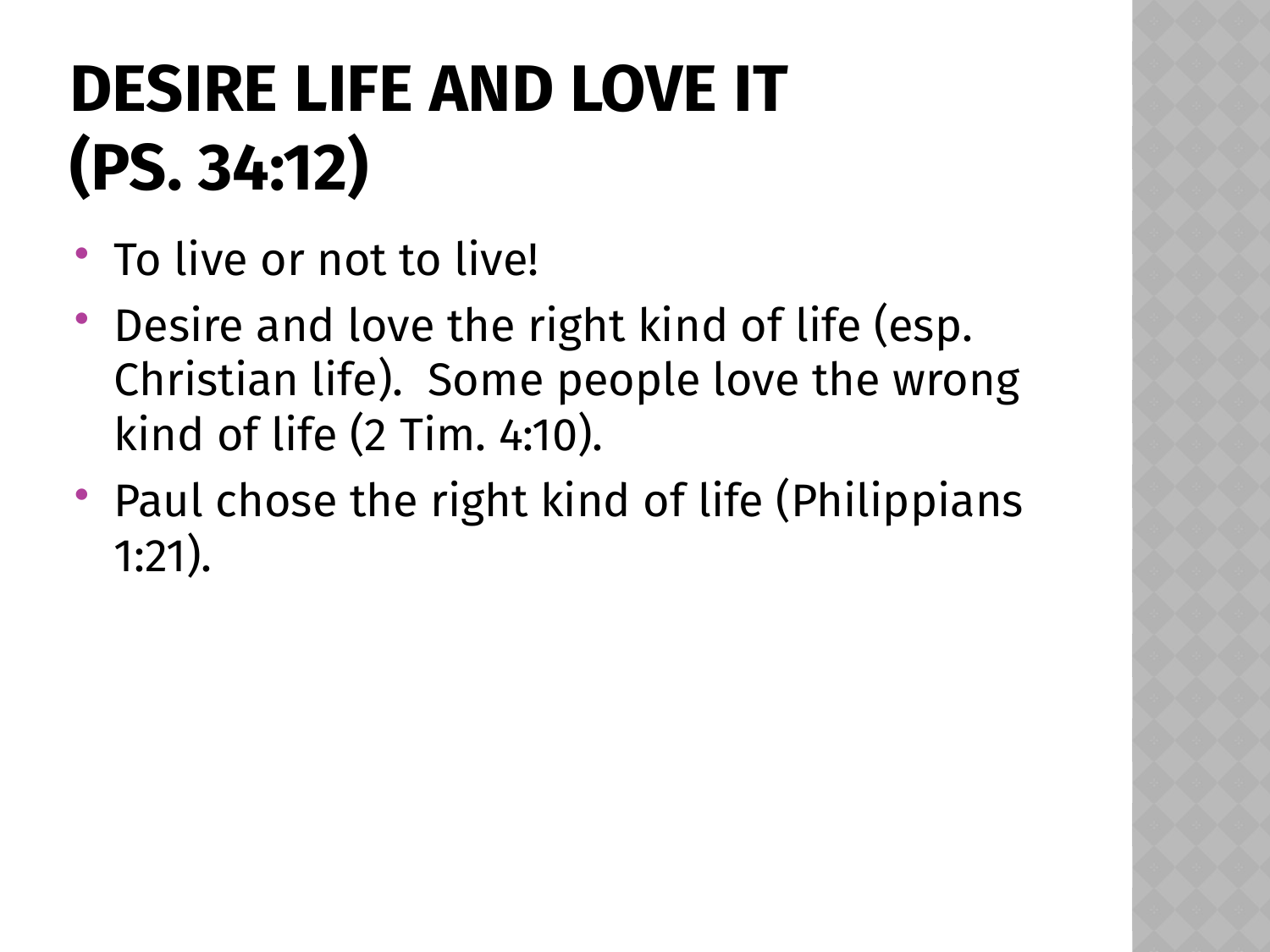

# Desire Life and Love It (Ps. 34:12)
To live or not to live!
Desire and love the right kind of life (esp. Christian life).  Some people love the wrong kind of life (2 Tim. 4:10).
Paul chose the right kind of life (Philippians 1:21).